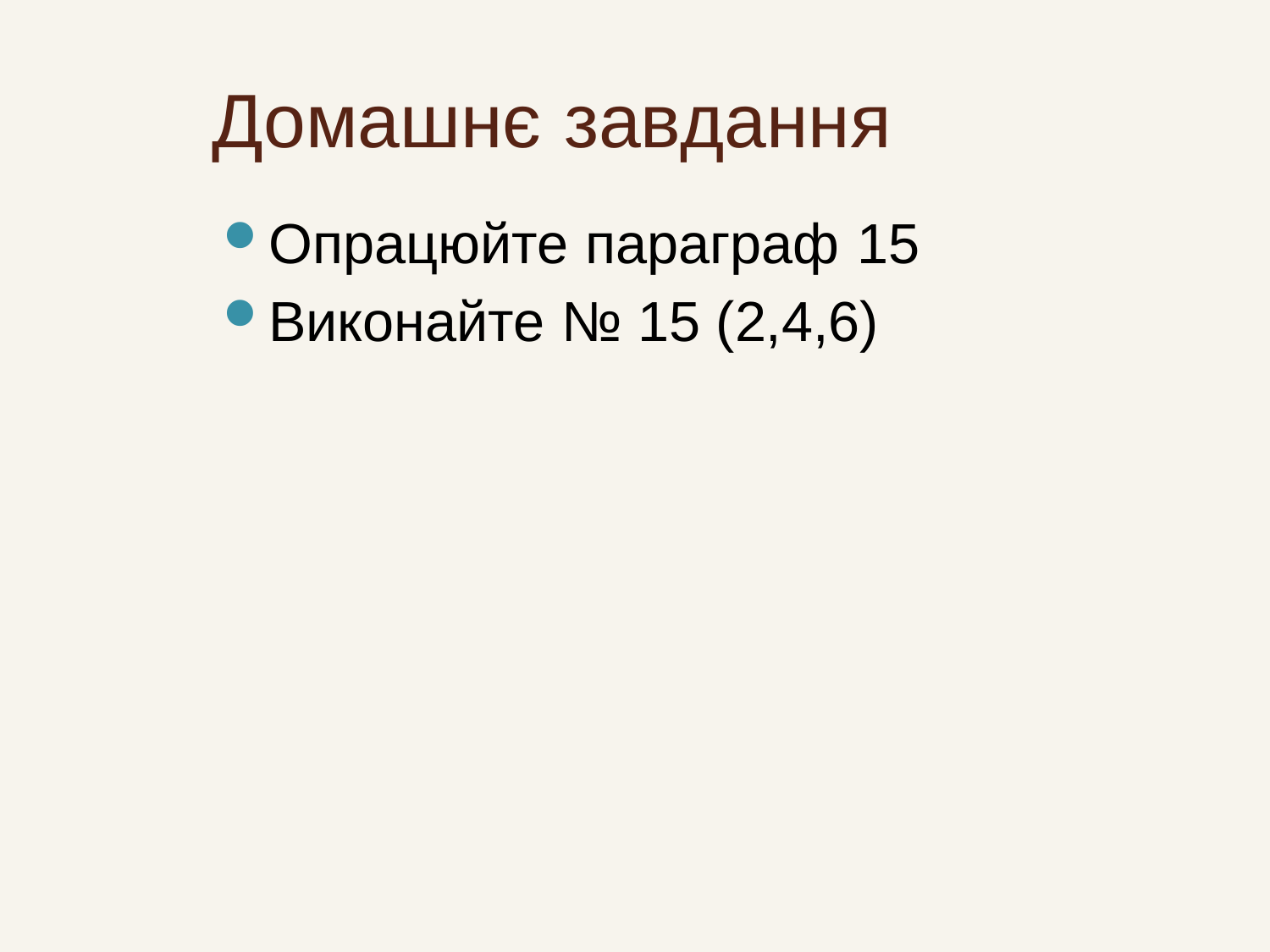

# Домашнє завдання
Опрацюйте параграф 15
Виконайте № 15 (2,4,6)